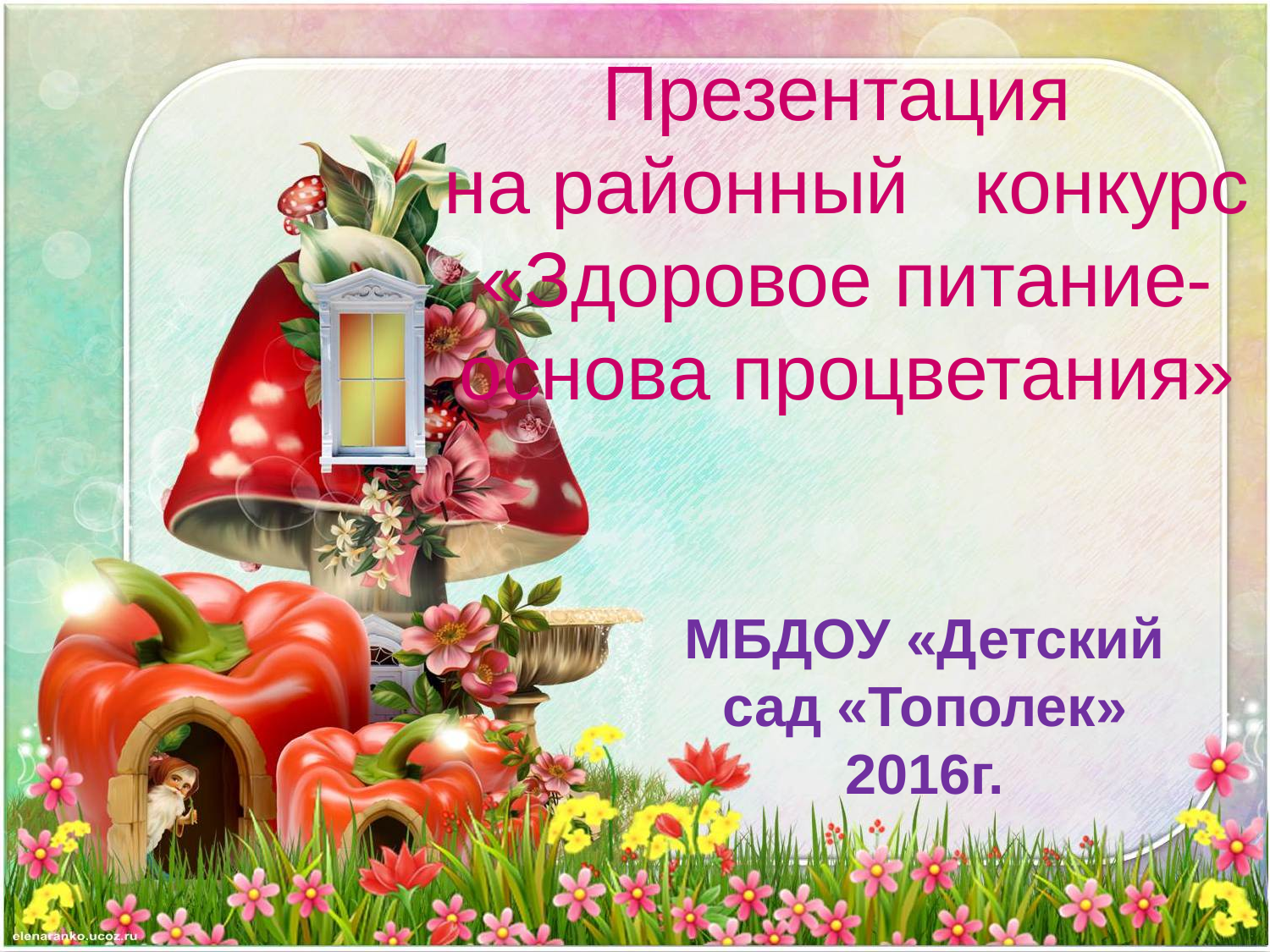

# Презентация на районный   конкурс «Здоровое питание-основа процветания»
МБДОУ «Детский сад «Тополек»
2016г.